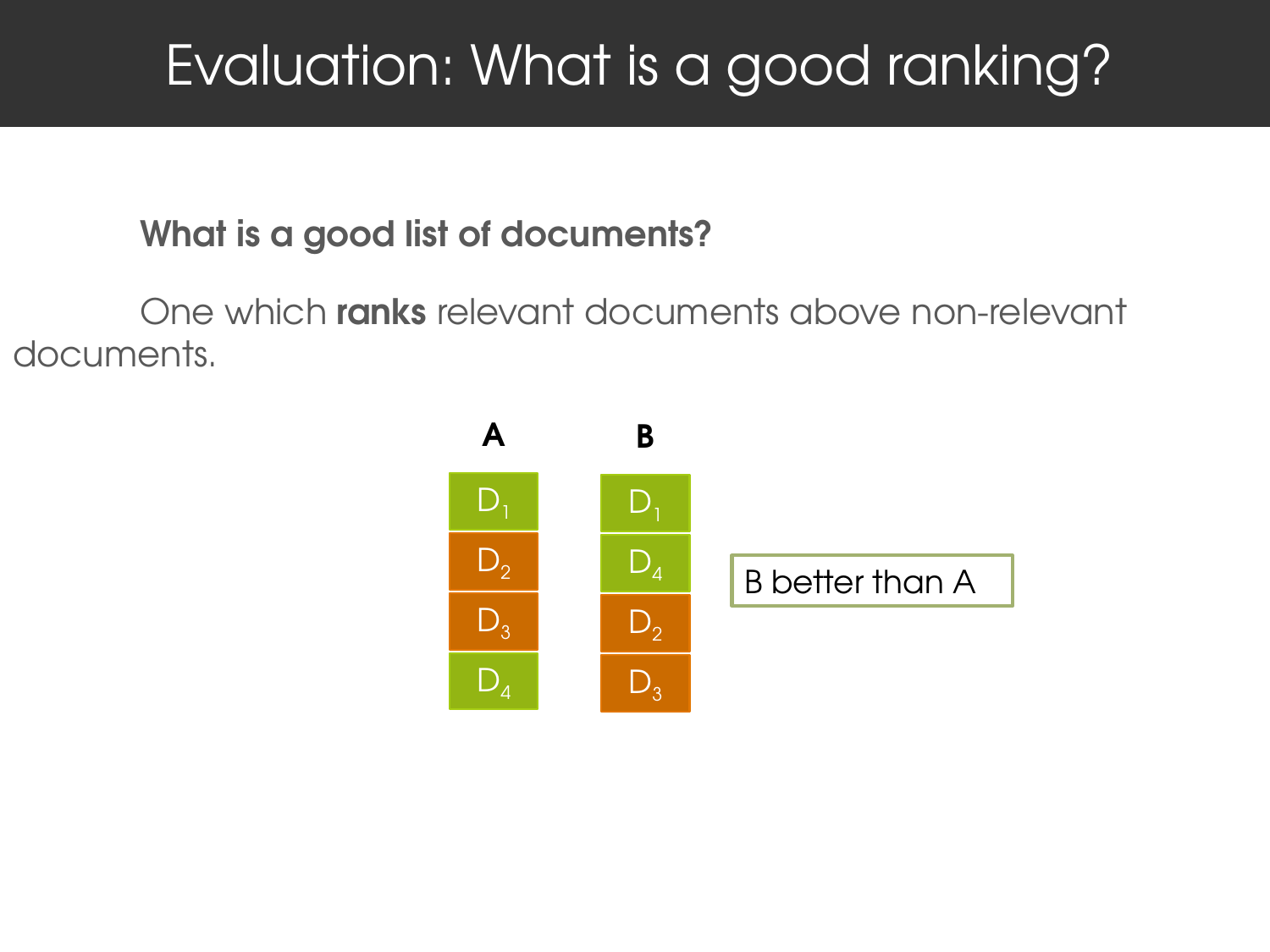

# Evaluation: What is a good ranking?

	What is a good list of documents?
	One which ranks relevant documents above non-relevant 	documents.
A
D1
D2
D3
D4
B
D1
D4
D2
D3
B better than A